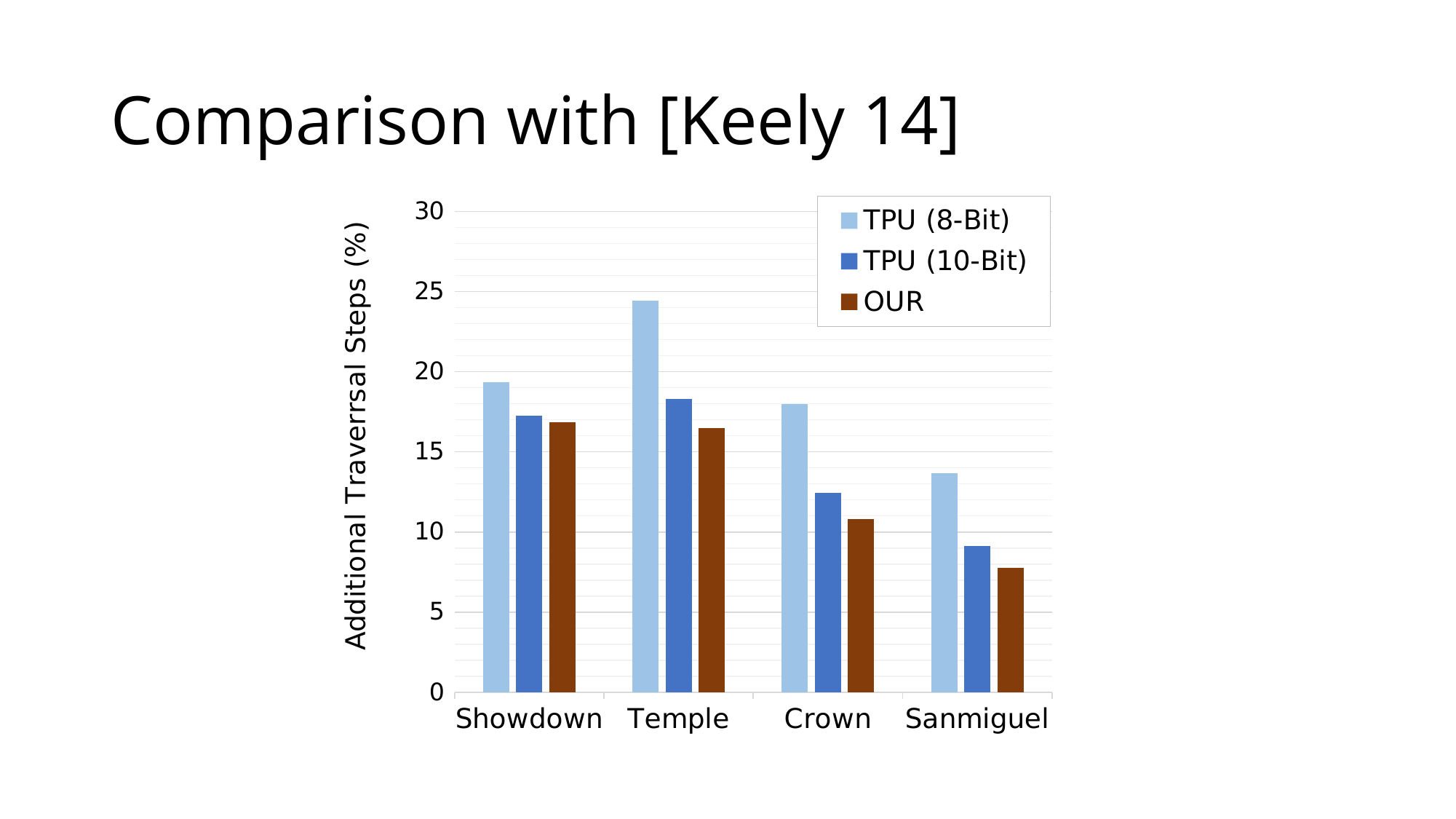

# Comparison with [Keely 14]

### Chart

| Category | TPU (8-Bit) | TPU (10-Bit) | OUR |
|---|---|---|---|
| Showdown | 19.332887992868237 | 17.274198927725323 | 16.858413764798755 |
| Temple | 24.408351398674924 | 18.286494708607705 | 16.480795171373572 |
| Crown | 17.99880015625253 | 12.43441507822196 | 10.789203140970116 |
| Sanmiguel | 13.643719071428166 | 9.136290789947068 | 7.77029537026101 |